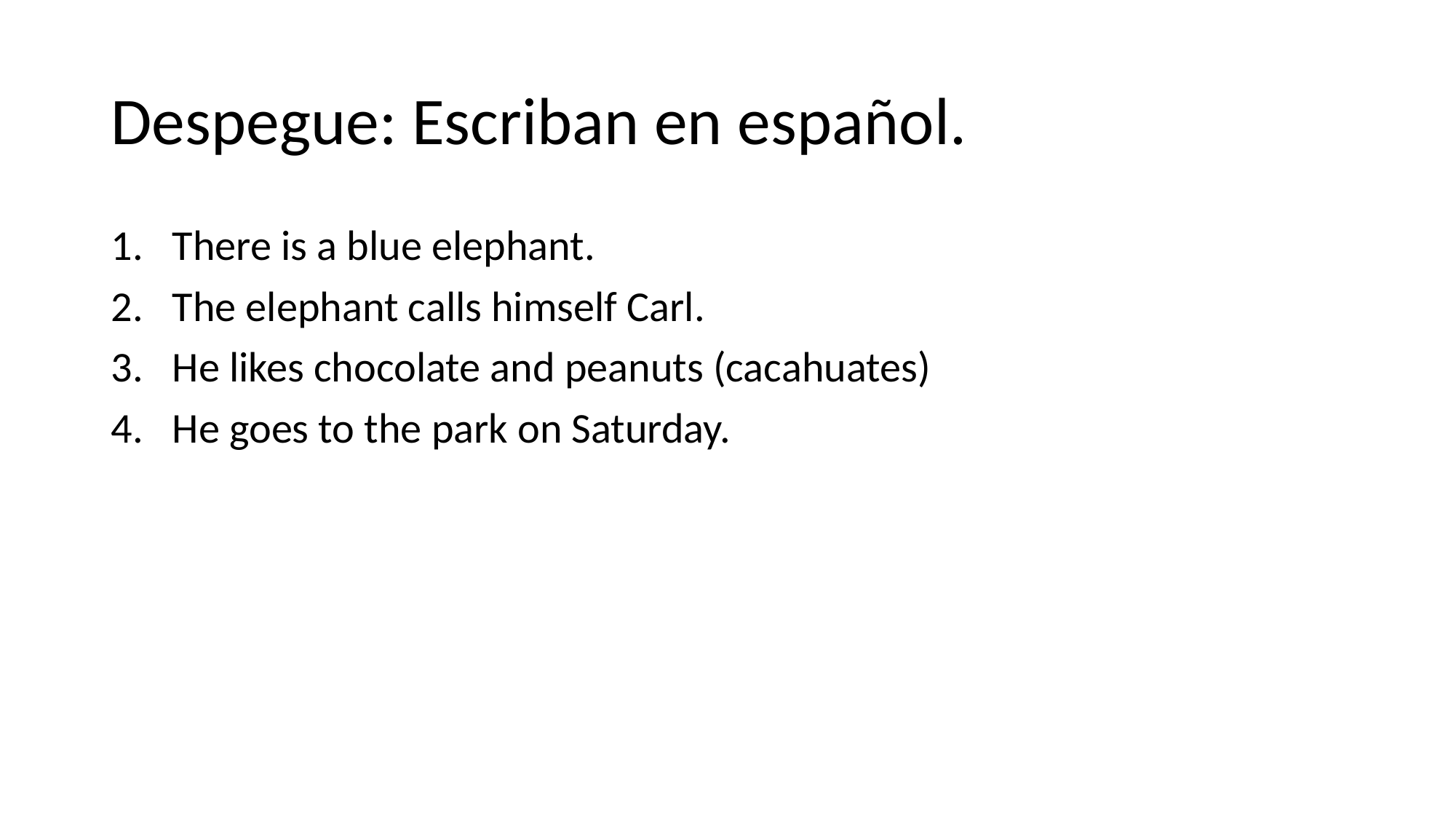

# Despegue: Escriban en español.
There is a blue elephant.
The elephant calls himself Carl.
He likes chocolate and peanuts (cacahuates)
He goes to the park on Saturday.